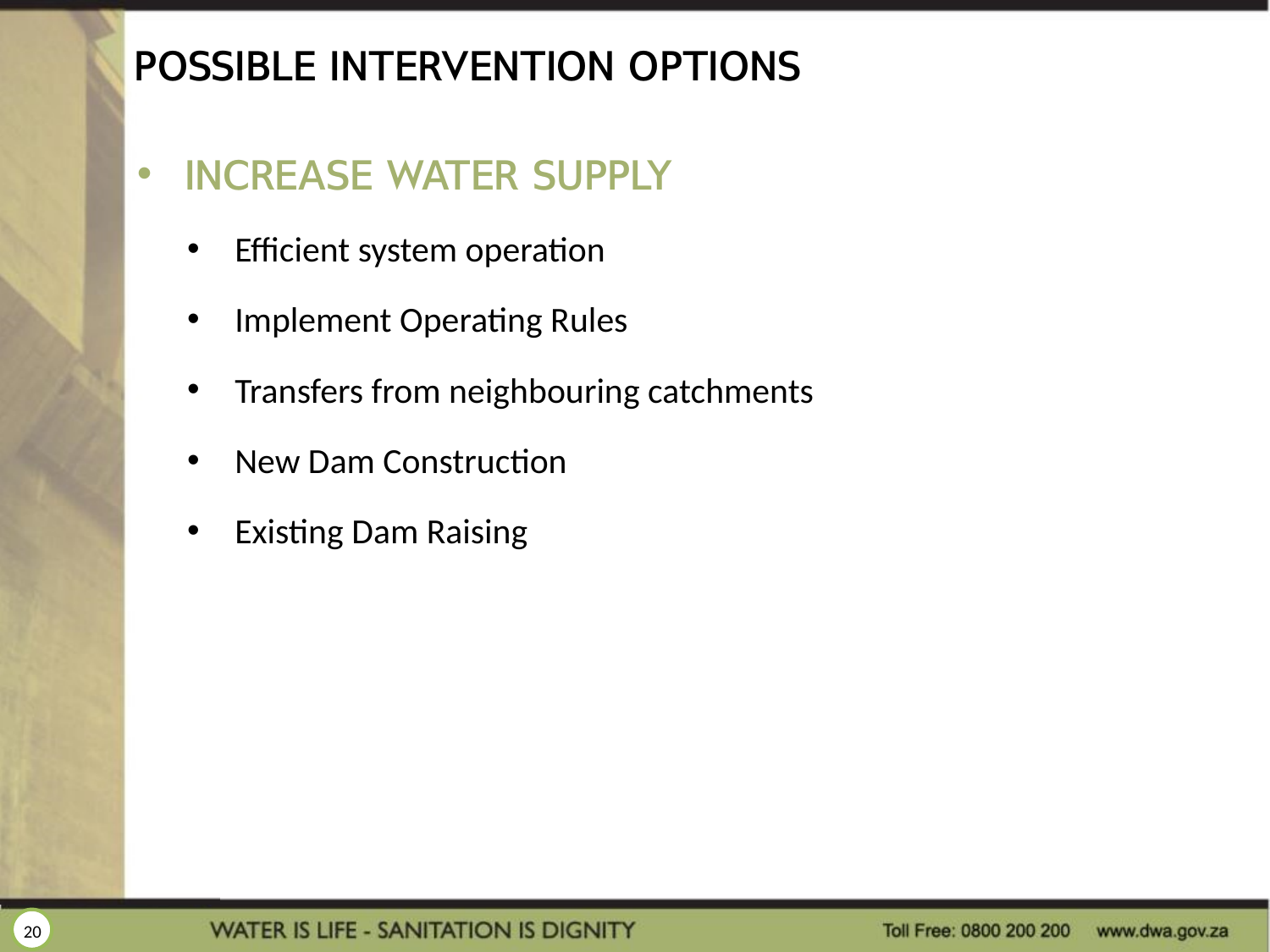

# POSSIBLE INTERVENTION OPTIONS
INCREASE WATER SUPPLY
Efficient system operation
Implement Operating Rules
Transfers from neighbouring catchments
New Dam Construction
Existing Dam Raising